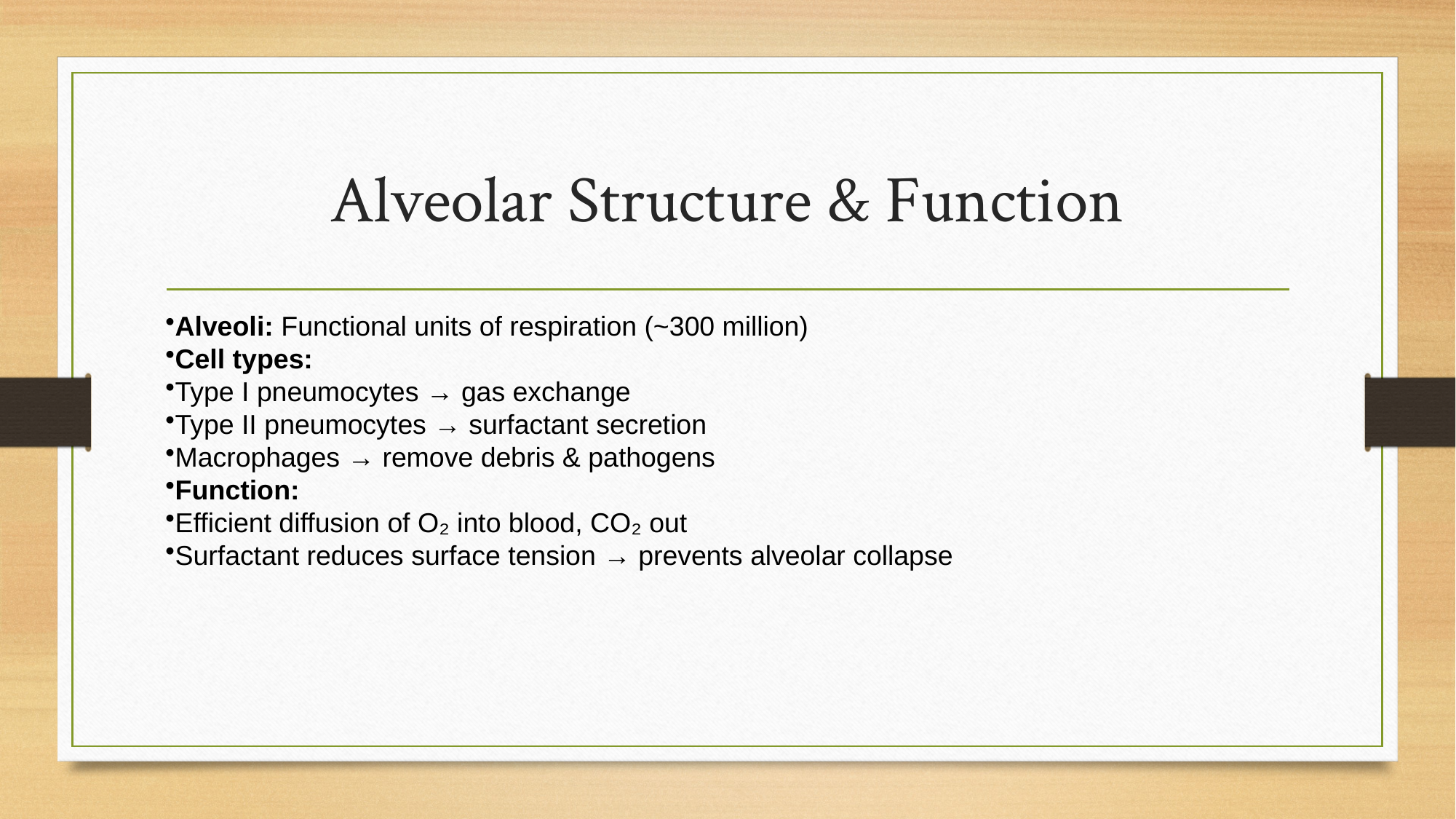

# Alveolar Structure & Function
Alveoli: Functional units of respiration (~300 million)
Cell types:
Type I pneumocytes → gas exchange
Type II pneumocytes → surfactant secretion
Macrophages → remove debris & pathogens
Function:
Efficient diffusion of O₂ into blood, CO₂ out
Surfactant reduces surface tension → prevents alveolar collapse